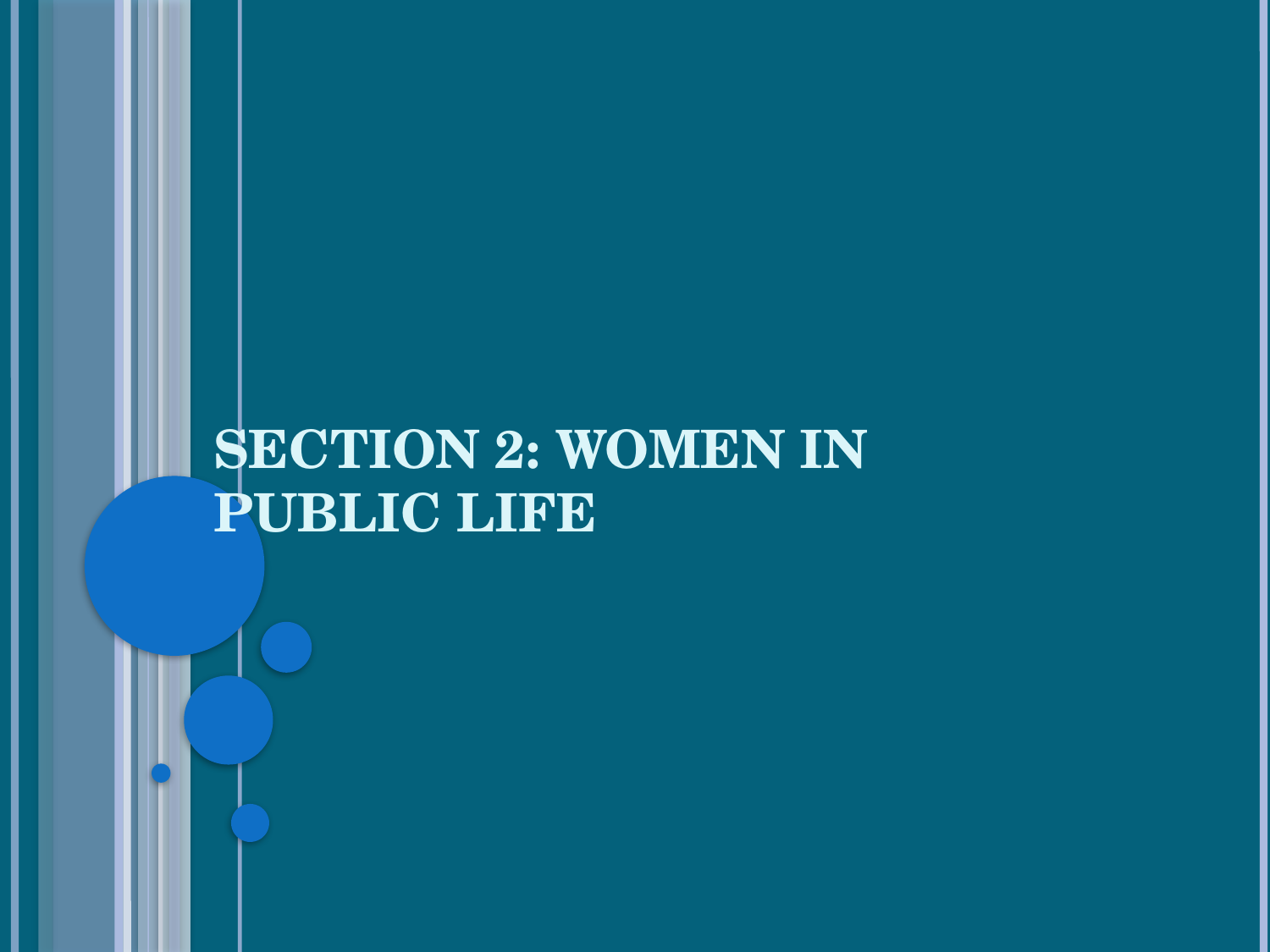

# Section 2: Women in Public Life